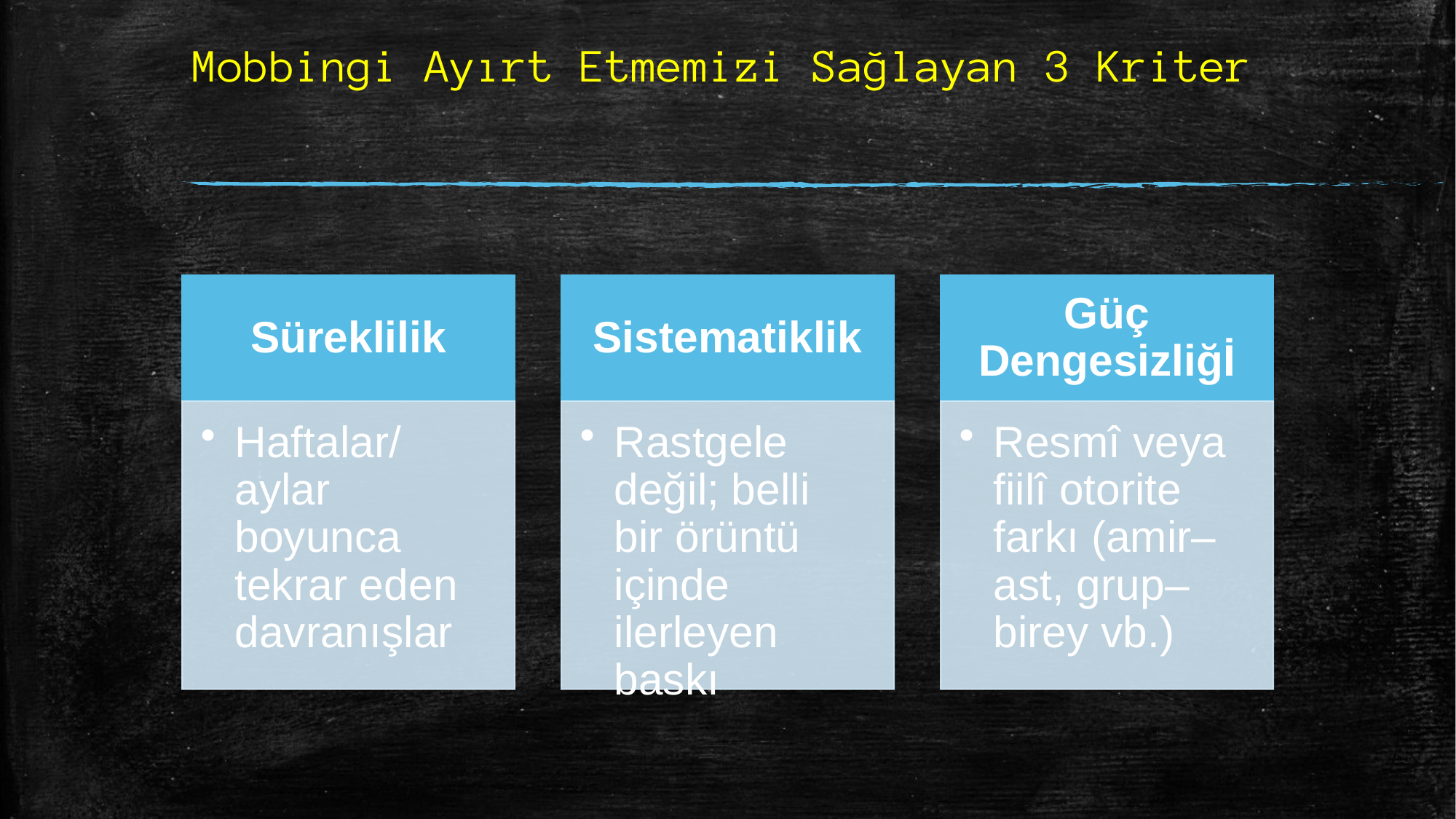

# Mobbingi Ayırt Etmemizi Sağlayan 3 Kriter
Süreklilik
Haftalar/aylar boyunca tekrar eden davranışlar
Sistematiklik
Rastgele değil; belli bir örüntü içinde ilerleyen baskı
Güç Dengesizliğİ
Resmî veya fiilî otorite farkı (amir–ast, grup–birey vb.)